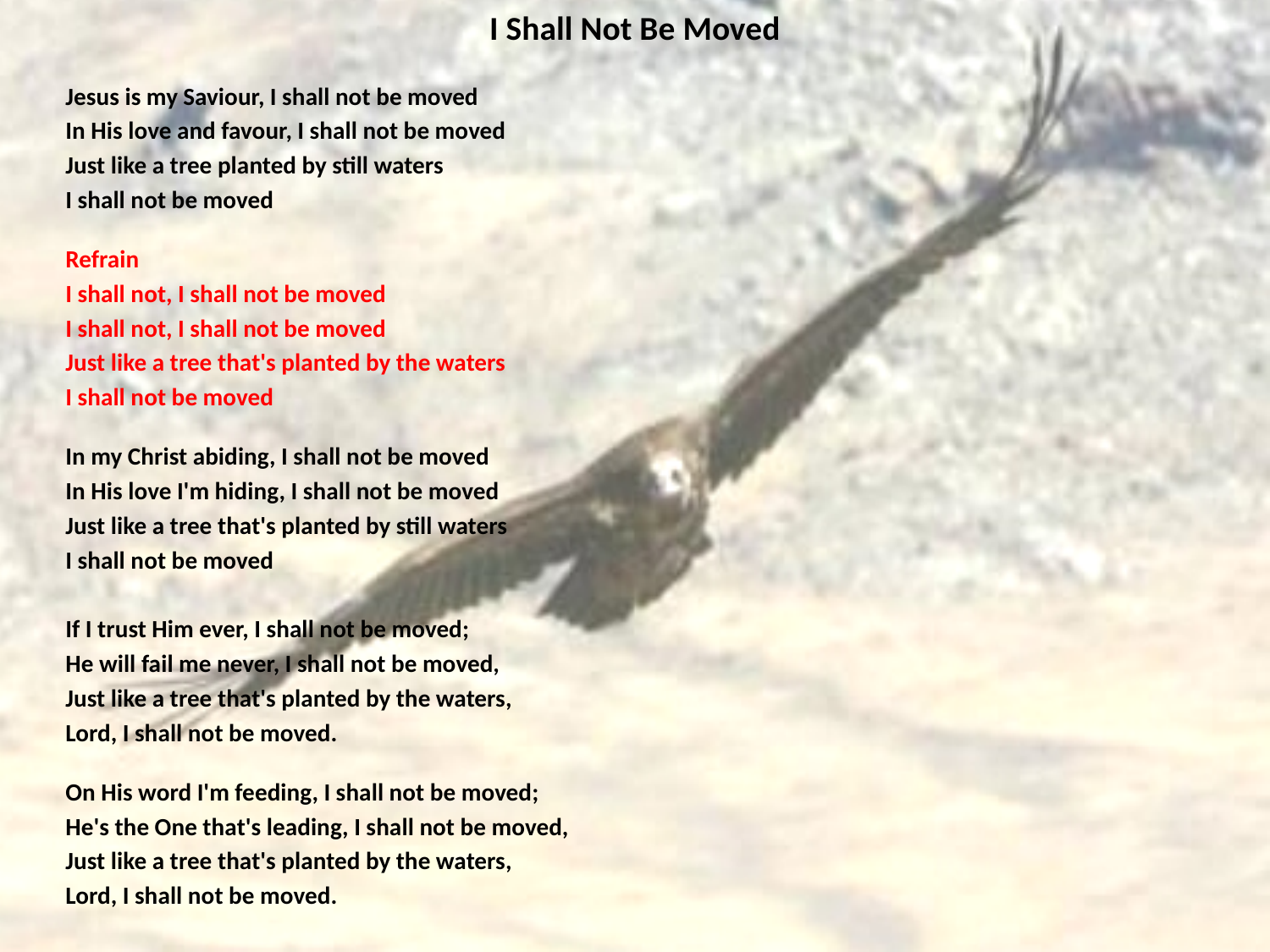

# I Shall Not Be Moved
Jesus is my Saviour, I shall not be moved
In His love and favour, I shall not be moved
Just like a tree planted by still waters
I shall not be moved

Refrain
I shall not, I shall not be moved
I shall not, I shall not be moved
Just like a tree that's planted by the waters
I shall not be moved

In my Christ abiding, I shall not be moved
In His love I'm hiding, I shall not be moved
Just like a tree that's planted by still waters
I shall not be moved

If I trust Him ever, I shall not be moved;
He will fail me never, I shall not be moved,
Just like a tree that's planted by the waters,
Lord, I shall not be moved.

On His word I'm feeding, I shall not be moved;
He's the One that's leading, I shall not be moved,
Just like a tree that's planted by the waters,
Lord, I shall not be moved.